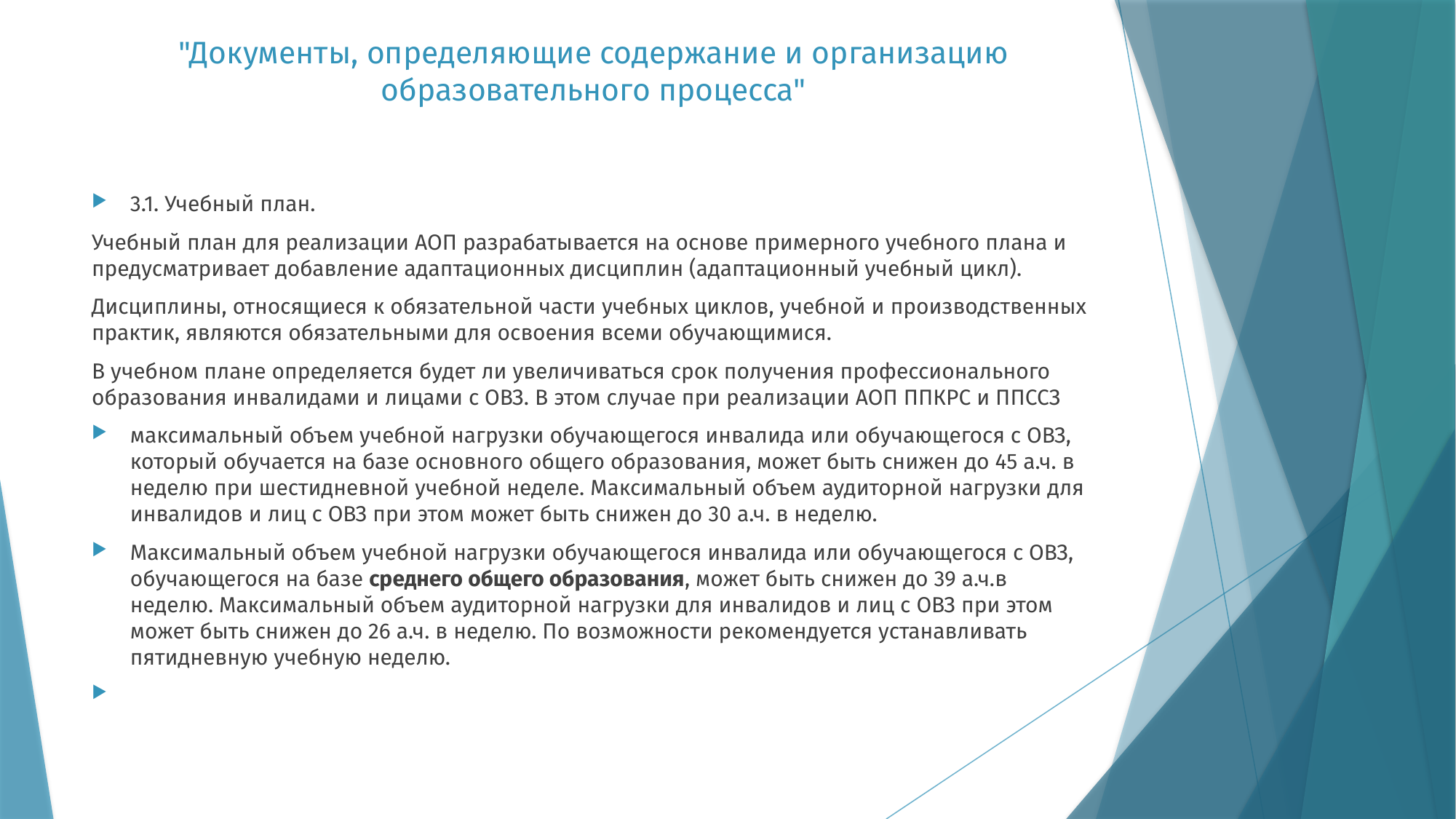

# "Документы, определяющие содержание и организацию образовательного процесса"
3.1. Учебный план.
Учебный план для реализации АОП разрабатывается на основе примерного учебного плана и предусматривает добавление адаптационных дисциплин (адаптационный учебный цикл).
Дисциплины, относящиеся к обязательной части учебных циклов, учебной и производственных практик, являются обязательными для освоения всеми обучающимися.
В учебном плане определяется будет ли увеличиваться срок получения профессионального образования инвалидами и лицами с ОВЗ. В этом случае при реализации АОП ППКРС и ППССЗ
максимальный объем учебной нагрузки обучающегося инвалида или обучающегося с ОВЗ, который обучается на базе основного общего образования, может быть снижен до 45 а.ч. в неделю при шестидневной учебной неделе. Максимальный объем аудиторной нагрузки для инвалидов и лиц с ОВЗ при этом может быть снижен до 30 а.ч. в неделю.
Максимальный объем учебной нагрузки обучающегося инвалида или обучающегося с ОВЗ, обучающегося на базе среднего общего образования, может быть снижен до 39 а.ч.в неделю. Максимальный объем аудиторной нагрузки для инвалидов и лиц с ОВЗ при этом может быть снижен до 26 а.ч. в неделю. По возможности рекомендуется устанавливать пятидневную учебную неделю.